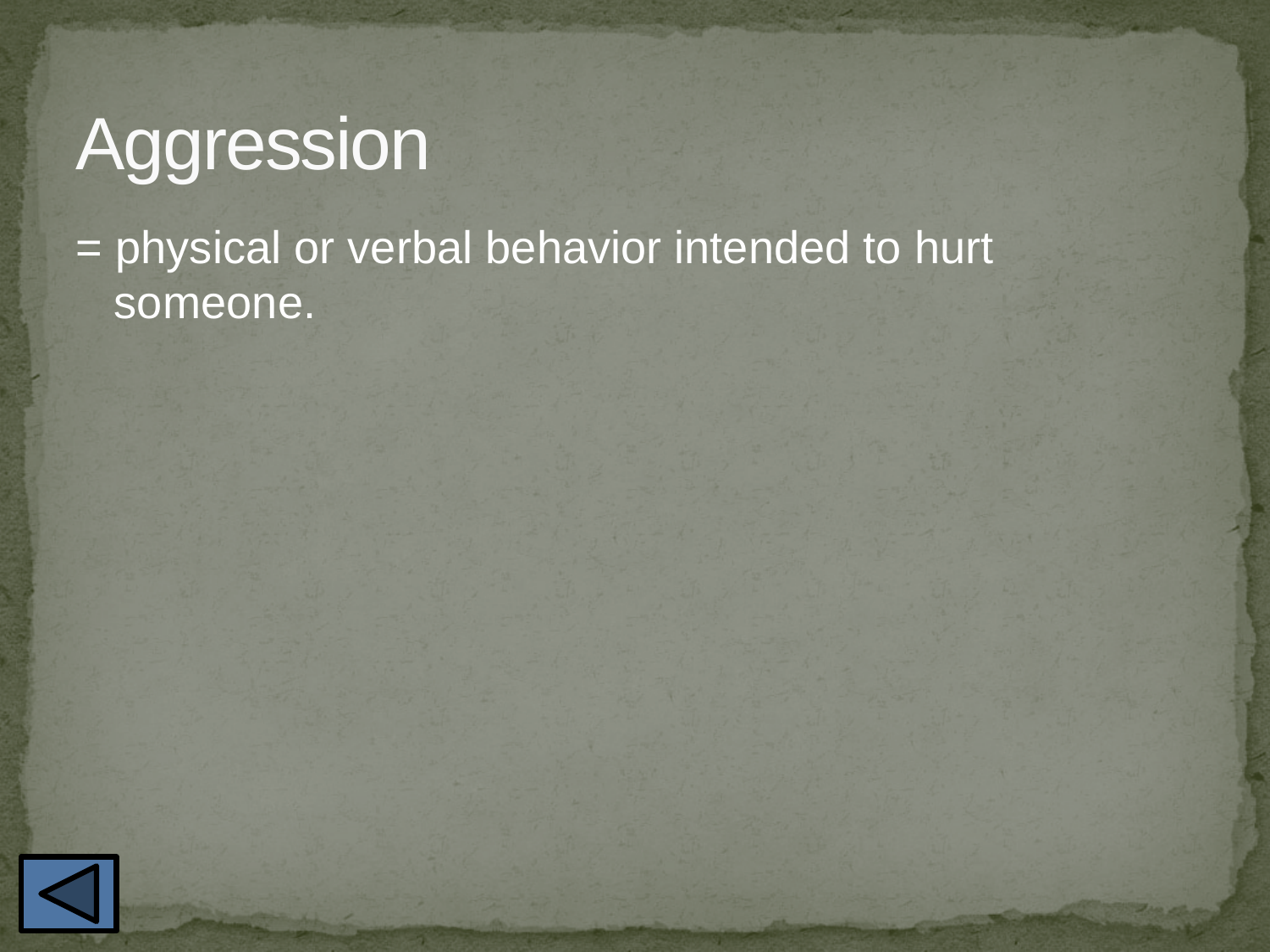

# Aggression
= physical or verbal behavior intended to hurt someone.